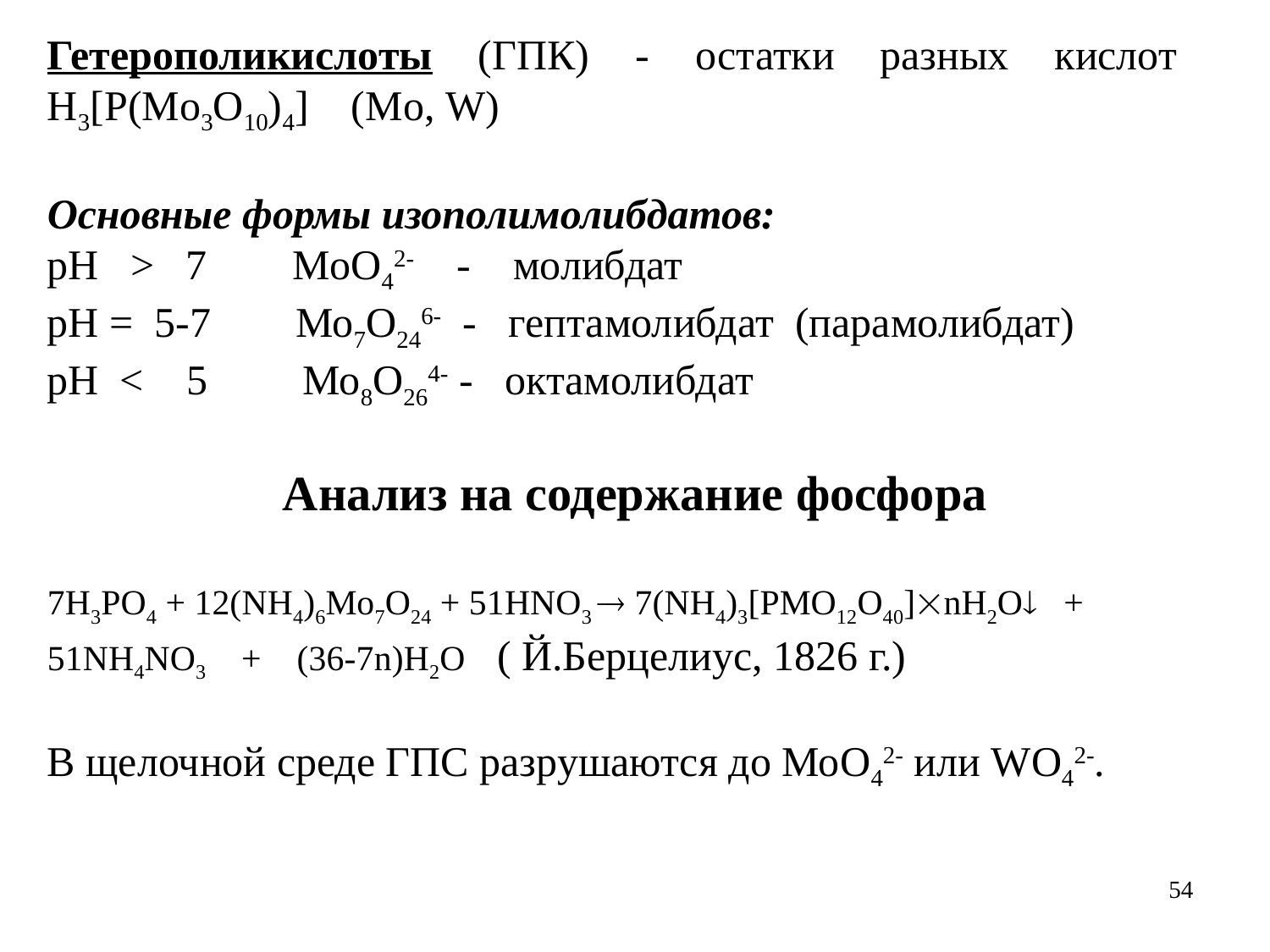

Гетерополикислоты (ГПК) - остатки разных кислот  Н3[P(Mo3O10)4]    (Mo, W)

Основные формы изополимолибдатов:
рН   >   7        MoO42-    -    молибдат
рН =  5-7        Мо7О246-  -   гептамолибдат  (парамолибдат)
рН  <    5         Мо8О264- -   октамолибдат

Анализ на содержание фосфора

7H3PO4 + 12(NH4)6Mo7O24 + 51HNO3 → 7(NH4)3[PMO12O40]×nH2O↓   +  51NH4NO3    +    (36-7n)H2O   ( Й.Берцелиус, 1826 г.)

В щелочной среде ГПС разрушаются до МоО42- или WO42-.

54